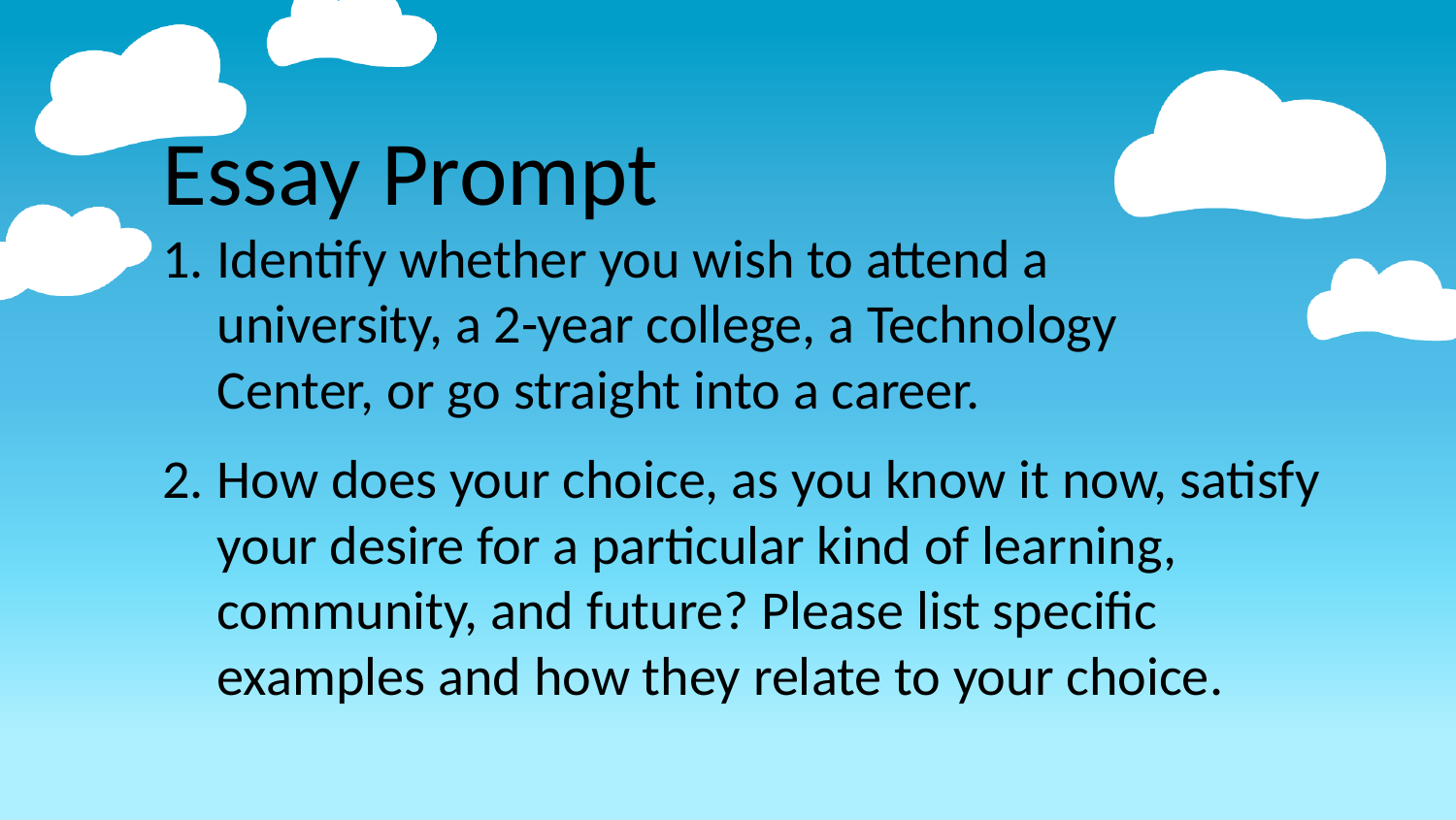

Essay Prompt
Identify whether you wish to attend a
university, a 2-year college, a Technology
Center, or go straight into a career.
How does your choice, as you know it now, satisfy your desire for a particular kind of learning, community, and future? Please list specific examples and how they relate to your choice.